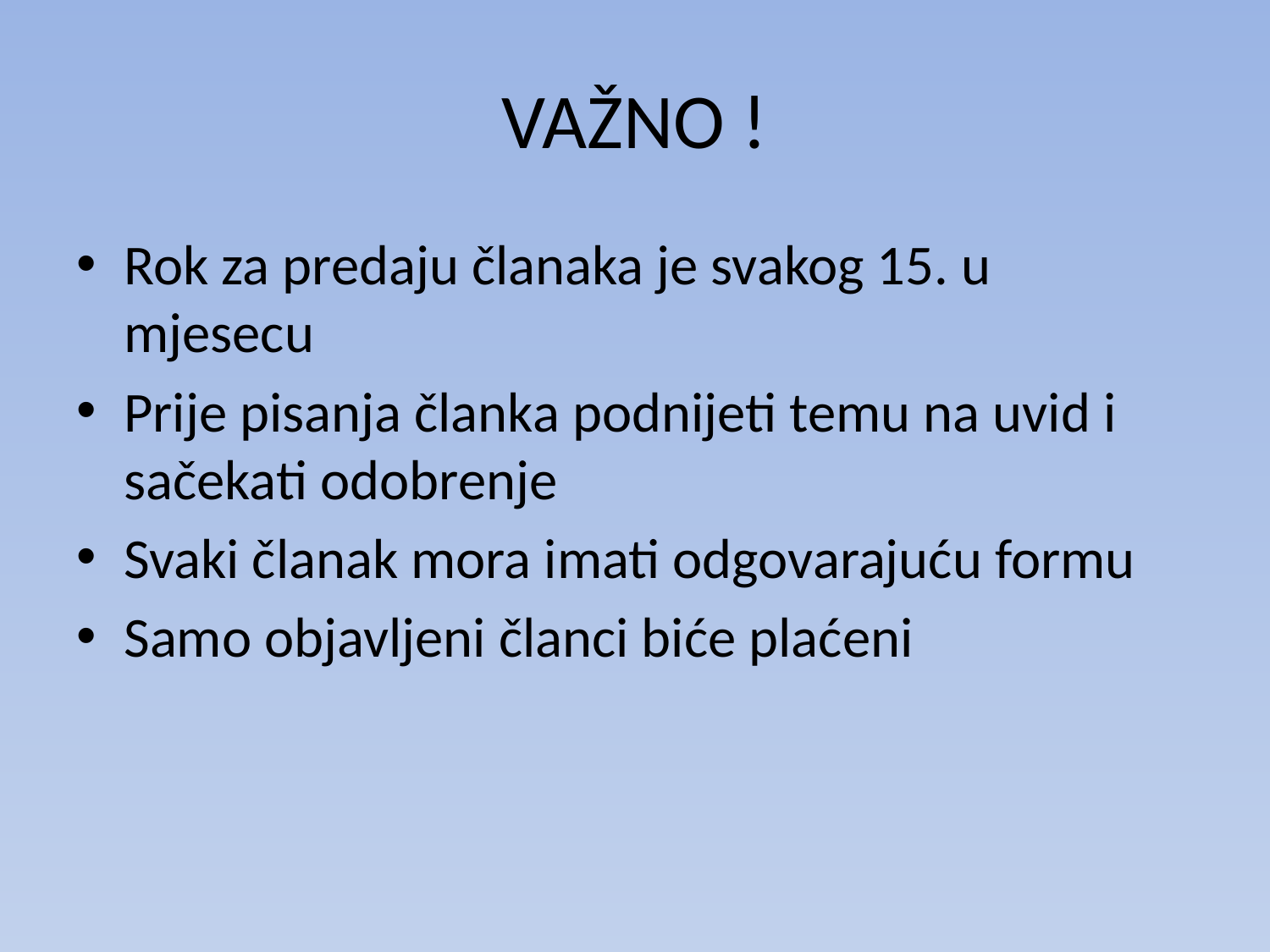

# VAŽNO !
Rok za predaju članaka je svakog 15. u mjesecu
Prije pisanja članka podnijeti temu na uvid i sačekati odobrenje
Svaki članak mora imati odgovarajuću formu
Samo objavljeni članci biće plaćeni